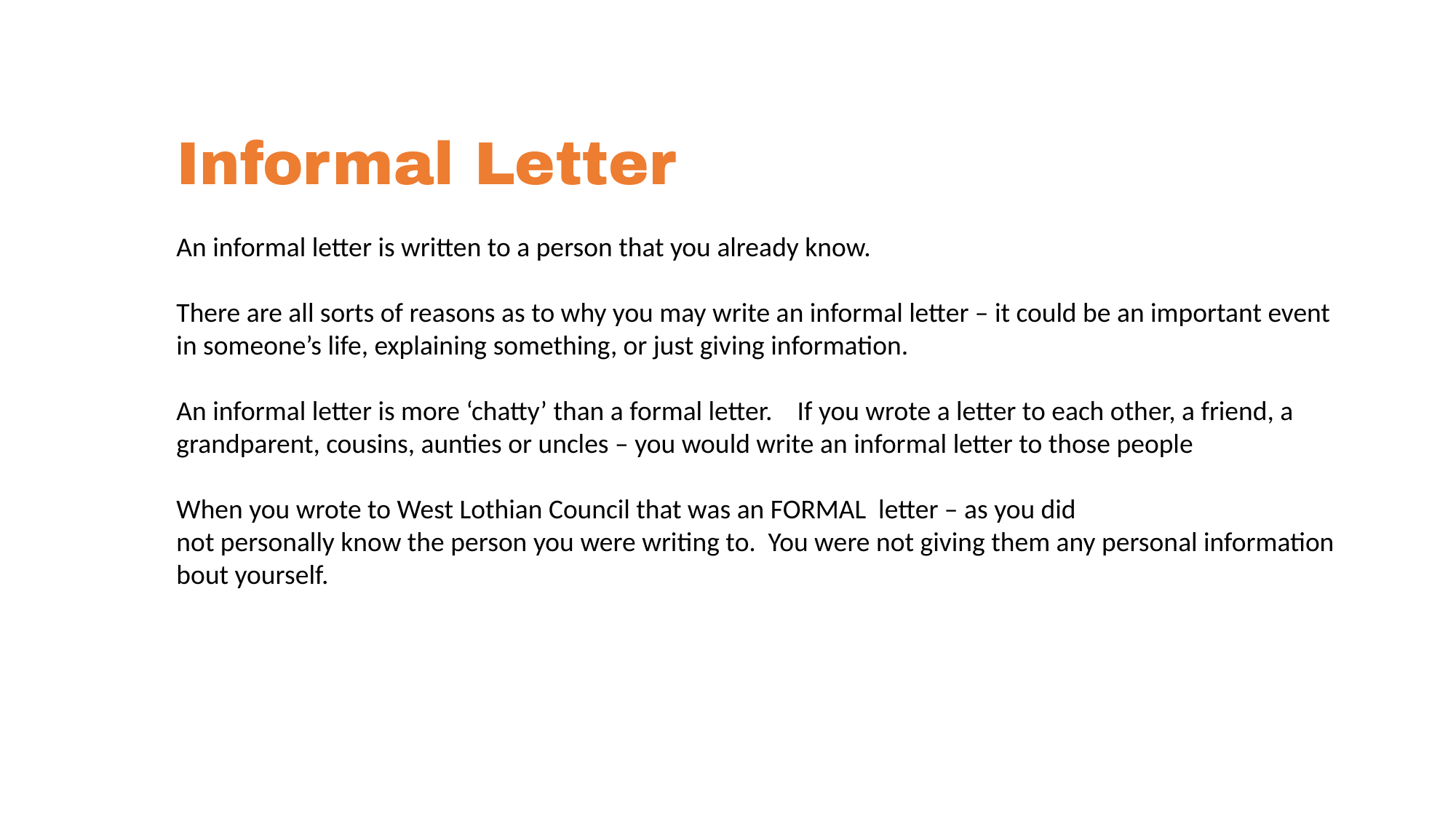

Informal Letter

An informal letter is written to a person that you already know.

There are all sorts of reasons as to why you may write an informal letter – it could be an important event
in someone’s life, explaining something, or just giving information.

An informal letter is more ‘chatty’ than a formal letter.    If you wrote a letter to each other, a friend, a
grandparent, cousins, aunties or uncles – you would write an informal letter to those people

When you wrote to West Lothian Council that was an FORMAL  letter – as you did
not personally know the person you were writing to.  You were not giving them any personal information
bout yourself.